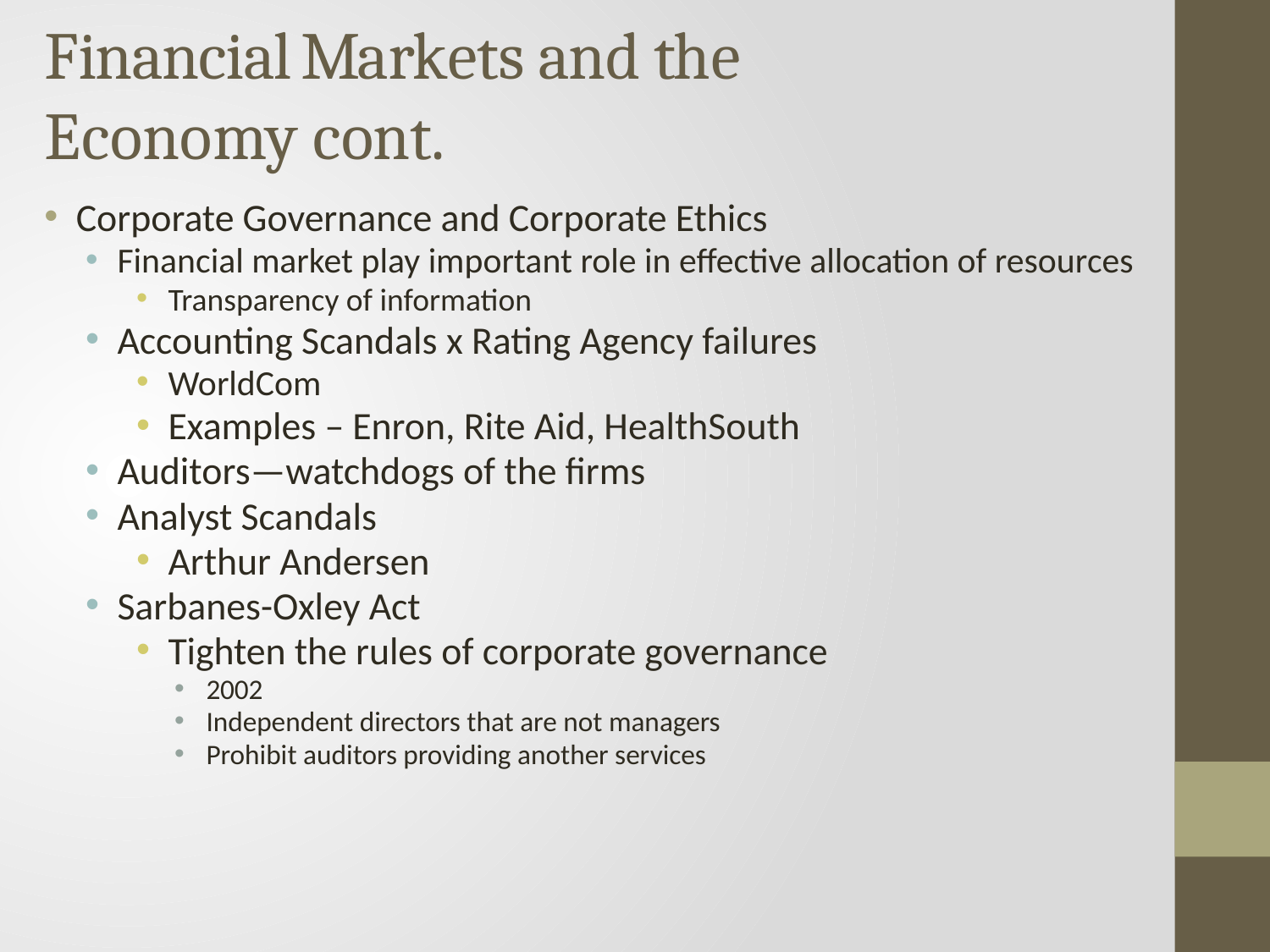

# Financial Markets and the Economy cont.
Corporate Governance and Corporate Ethics
Financial market play important role in effective allocation of resources
Transparency of information
Accounting Scandals x Rating Agency failures
WorldCom
Examples – Enron, Rite Aid, HealthSouth
Auditors—watchdogs of the firms
Analyst Scandals
Arthur Andersen
Sarbanes-Oxley Act
Tighten the rules of corporate governance
2002
Independent directors that are not managers
Prohibit auditors providing another services